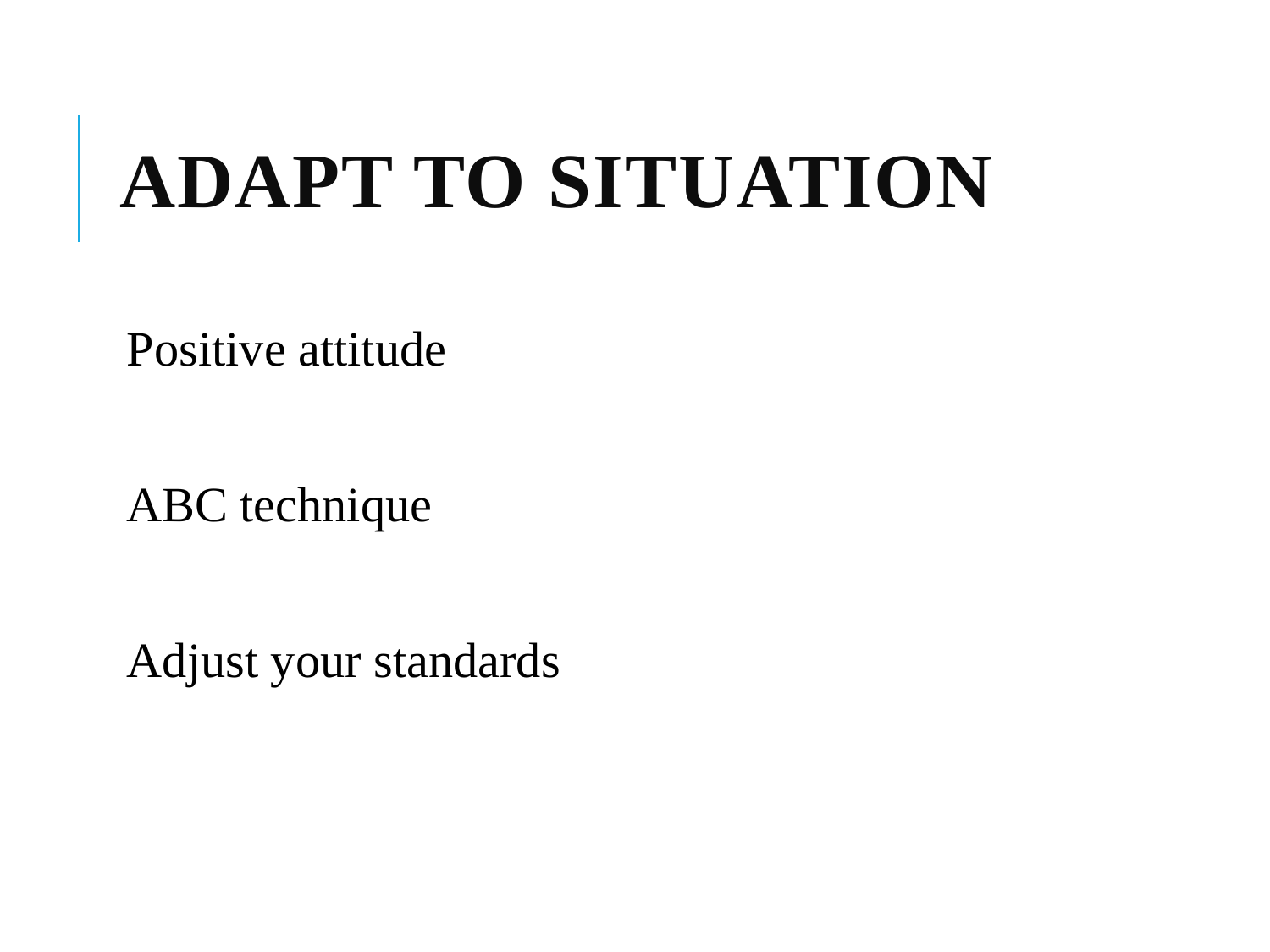

# Adapt to situation
Positive attitude

ABC technique

Adjust your standards